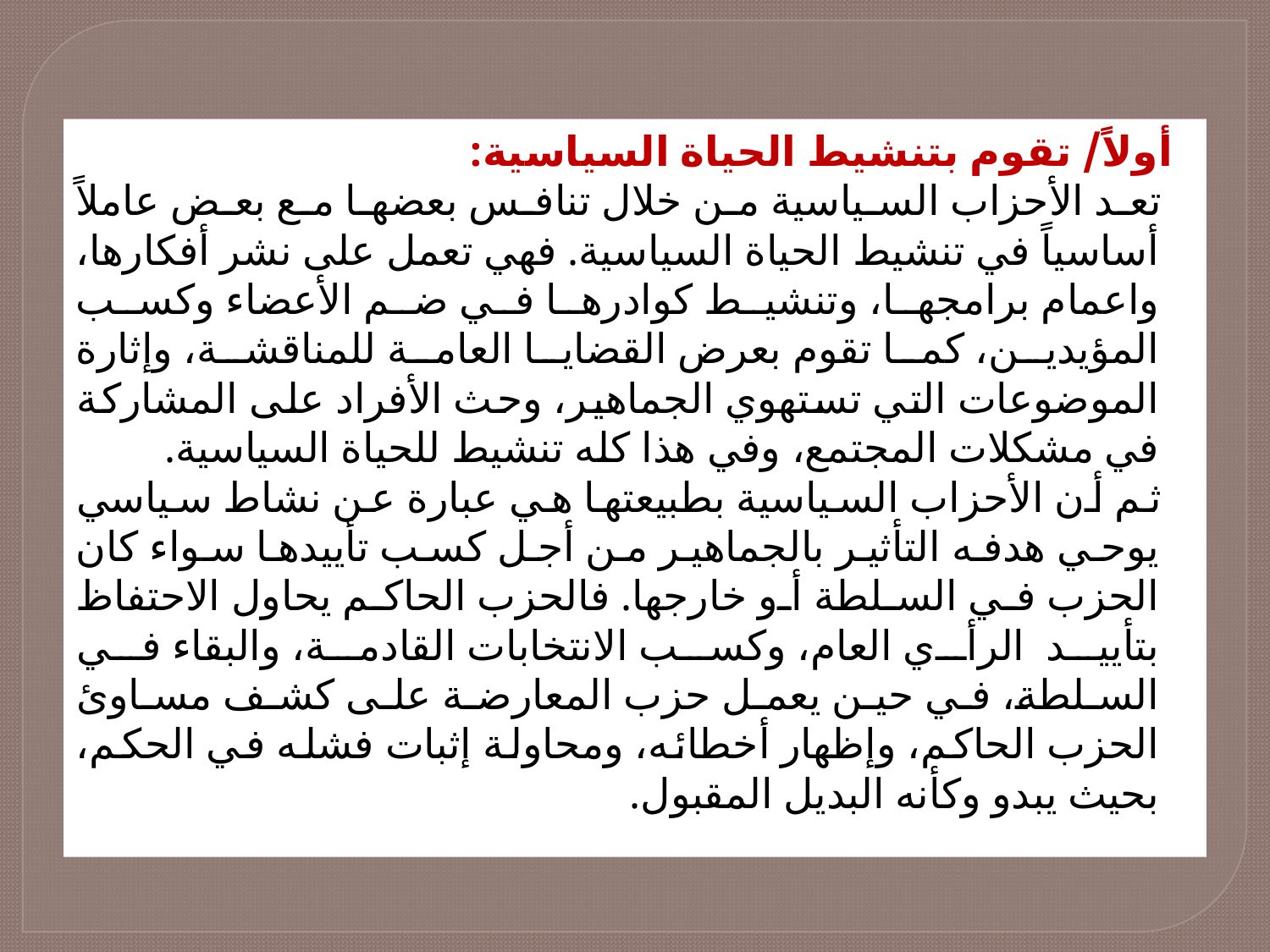

أولاً/ تقوم بتنشيط الحياة السياسية:
   تعد الأحزاب السياسية من خلال تنافس بعضها مع بعض عاملاً أساسياً في تنشيط الحياة السياسية. فهي تعمل على نشر أفكارها، واعمام برامجها، وتنشيط كوادرها في ضم الأعضاء وكسب المؤيدين، كما تقوم بعرض القضايا العامة للمناقشة، وإثارة الموضوعات التي تستهوي الجماهير، وحث الأفراد على المشاركة في مشكلات المجتمع، وفي هذا كله تنشيط للحياة السياسية.
   ثم أن الأحزاب السياسية بطبيعتها هي عبارة عن نشاط سياسي يوحي هدفه التأثير بالجماهير من أجل كسب تأييدها سواء كان الحزب في السلطة أو خارجها. فالحزب الحاكم يحاول الاحتفاظ بتأييد  الرأي العام، وكسب الانتخابات القادمة، والبقاء في السلطة، في حين يعمل حزب المعارضة على كشف مساوئ الحزب الحاكم، وإظهار أخطائه، ومحاولة إثبات فشله في الحكم، بحيث يبدو وكأنه البديل المقبول.